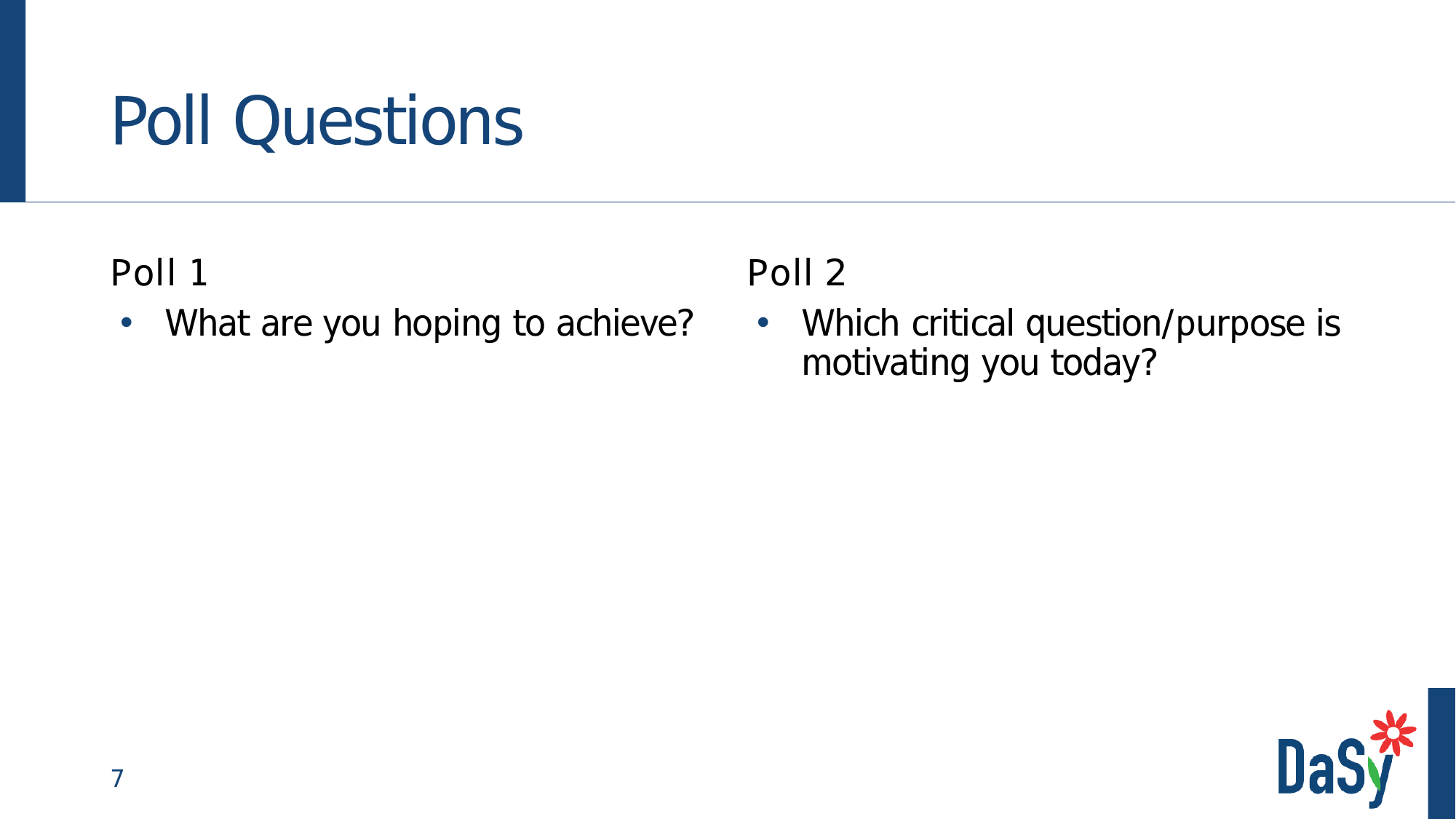

# Poll Questions
Poll 1
Poll 2
What are you hoping to achieve?
Which critical question/purpose is motivating you today?